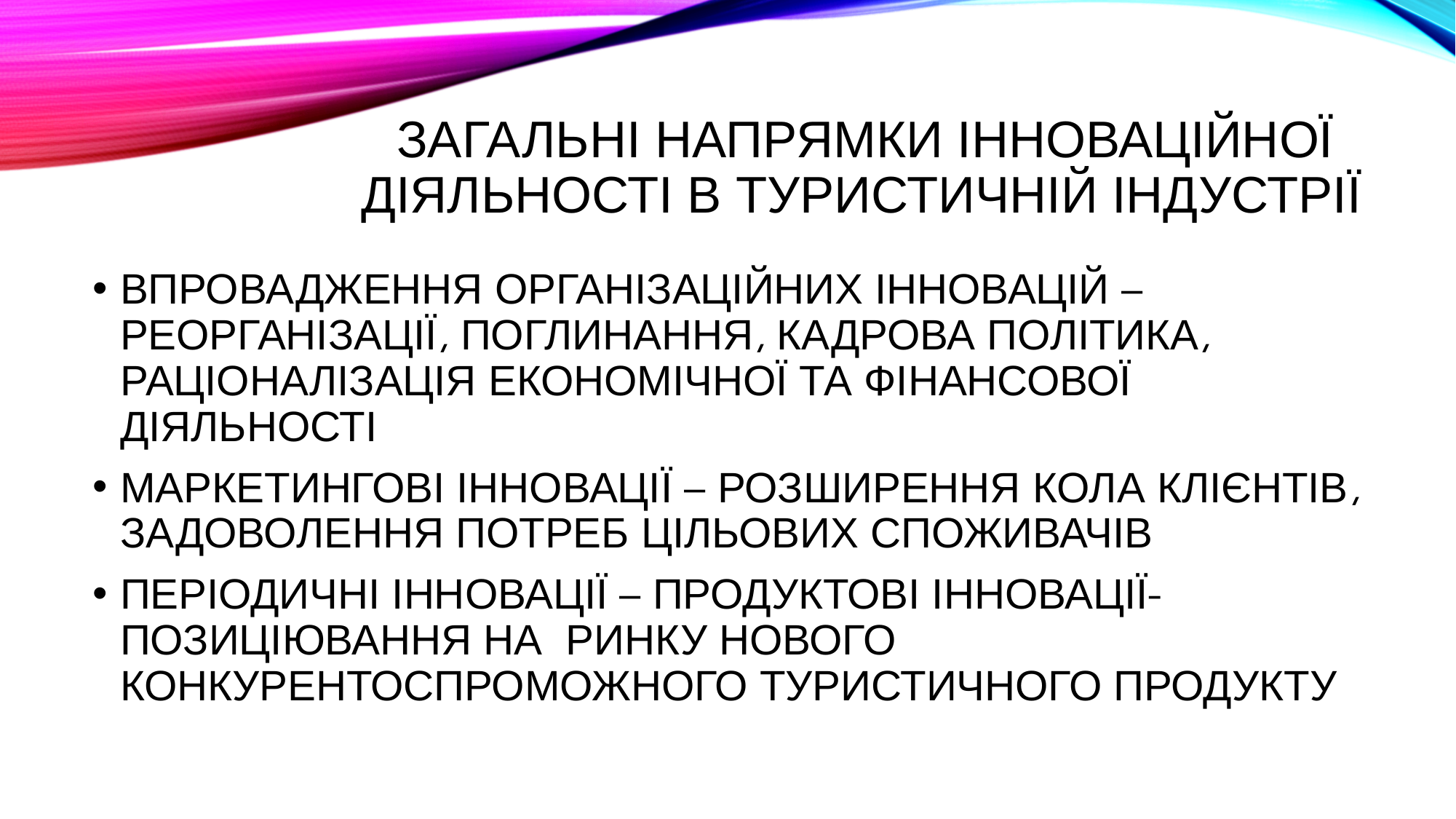

# ЗАГАЛЬНІ НАПРЯМКИ ІННОВАЦІЙНОЇ   ДІЯЛЬНОСТІ В ТУРИСТИЧНІЙ ІНДУСТРІЇ
ВПРОВАДЖЕННЯ ОРГАНІЗАЦІЙНИХ ІННОВАЦІЙ – РЕОРГАНІЗАЦІЇ, ПОГЛИНАННЯ, КАДРОВА ПОЛІТИКА, РАЦІОНАЛІЗАЦІЯ ЕКОНОМІЧНОЇ ТА ФІНАНСОВОЇ ДІЯЛЬНОСТІ
МАРКЕТИНГОВІ ІННОВАЦІЇ – РОЗШИРЕННЯ КОЛА КЛІЄНТІВ, ЗАДОВОЛЕННЯ ПОТРЕБ ЦІЛЬОВИХ СПОЖИВАЧІВ
ПЕРІОДИЧНІ ІННОВАЦІЇ – ПРОДУКТОВІ ІННОВАЦІЇ- ПОЗИЦІЮВАННЯ НА  РИНКУ НОВОГО КОНКУРЕНТОСПРОМОЖНОГО ТУРИСТИЧНОГО ПРОДУКТУ